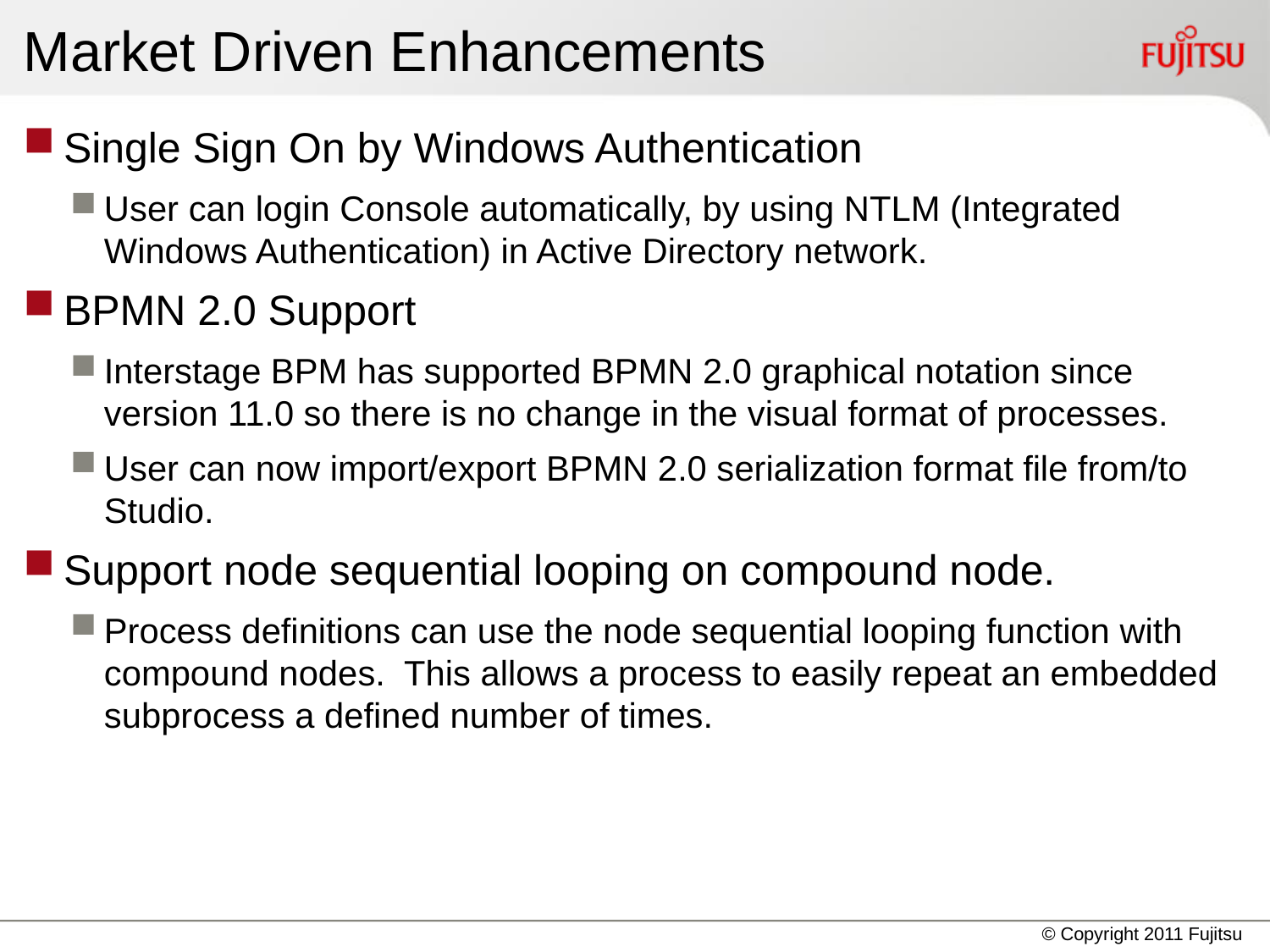

# Market Driven Enhancements
Single Sign On by Windows Authentication
User can login Console automatically, by using NTLM (Integrated Windows Authentication) in Active Directory network.
BPMN 2.0 Support
Interstage BPM has supported BPMN 2.0 graphical notation since version 11.0 so there is no change in the visual format of processes.
User can now import/export BPMN 2.0 serialization format file from/to Studio.
Support node sequential looping on compound node.
Process definitions can use the node sequential looping function with compound nodes.  This allows a process to easily repeat an embedded subprocess a defined number of times.